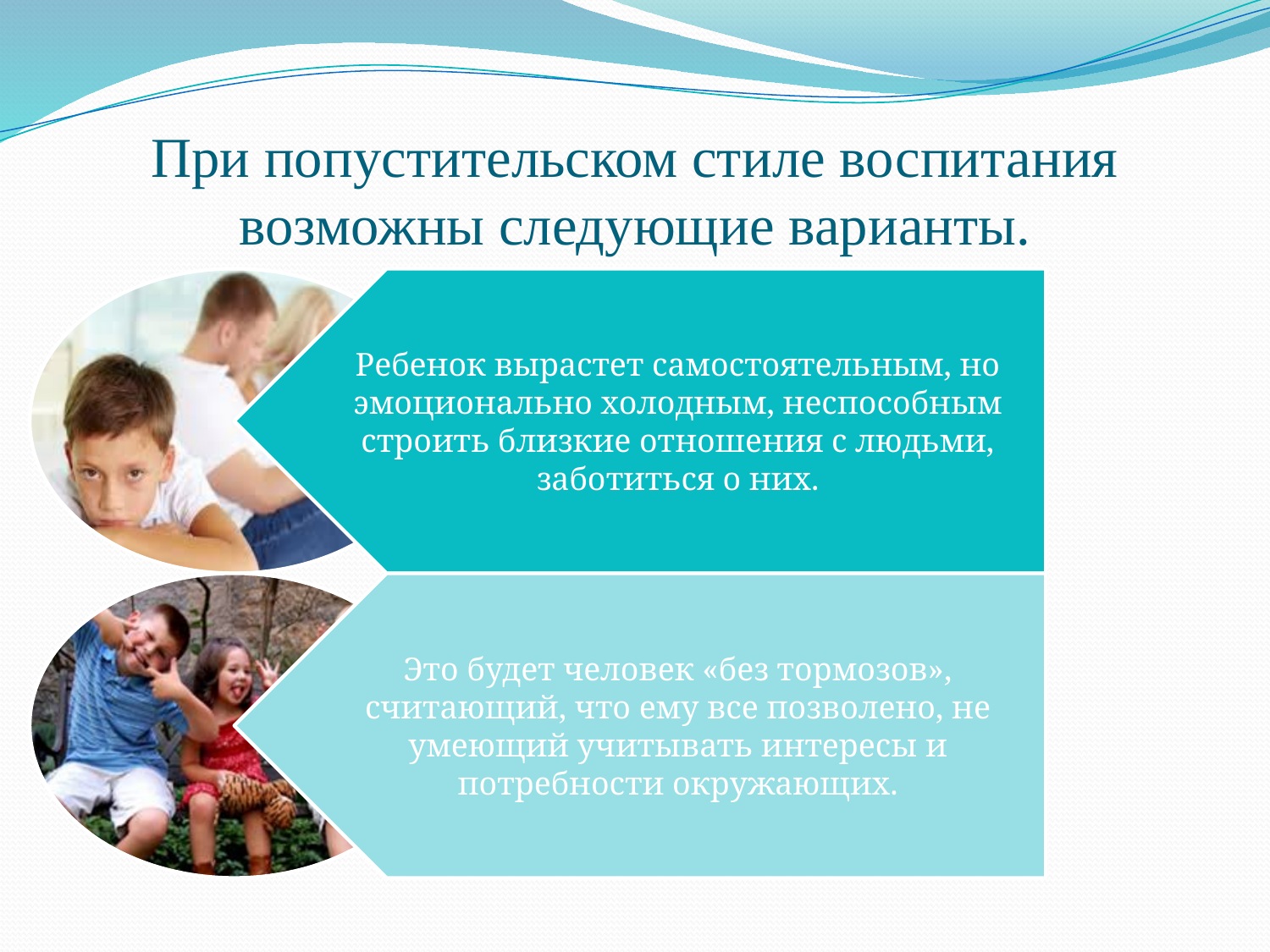

# При попустительском стиле воспитания возможны следующие варианты.
Ребенок вырастет самостоятельным, но эмоционально холодным, неспособным строить близкие отношения с людьми, заботиться о них.
Это будет человек «без тормозов», считающий, что ему все позволено, не умеющий учитывать интересы и потребности окружающих.